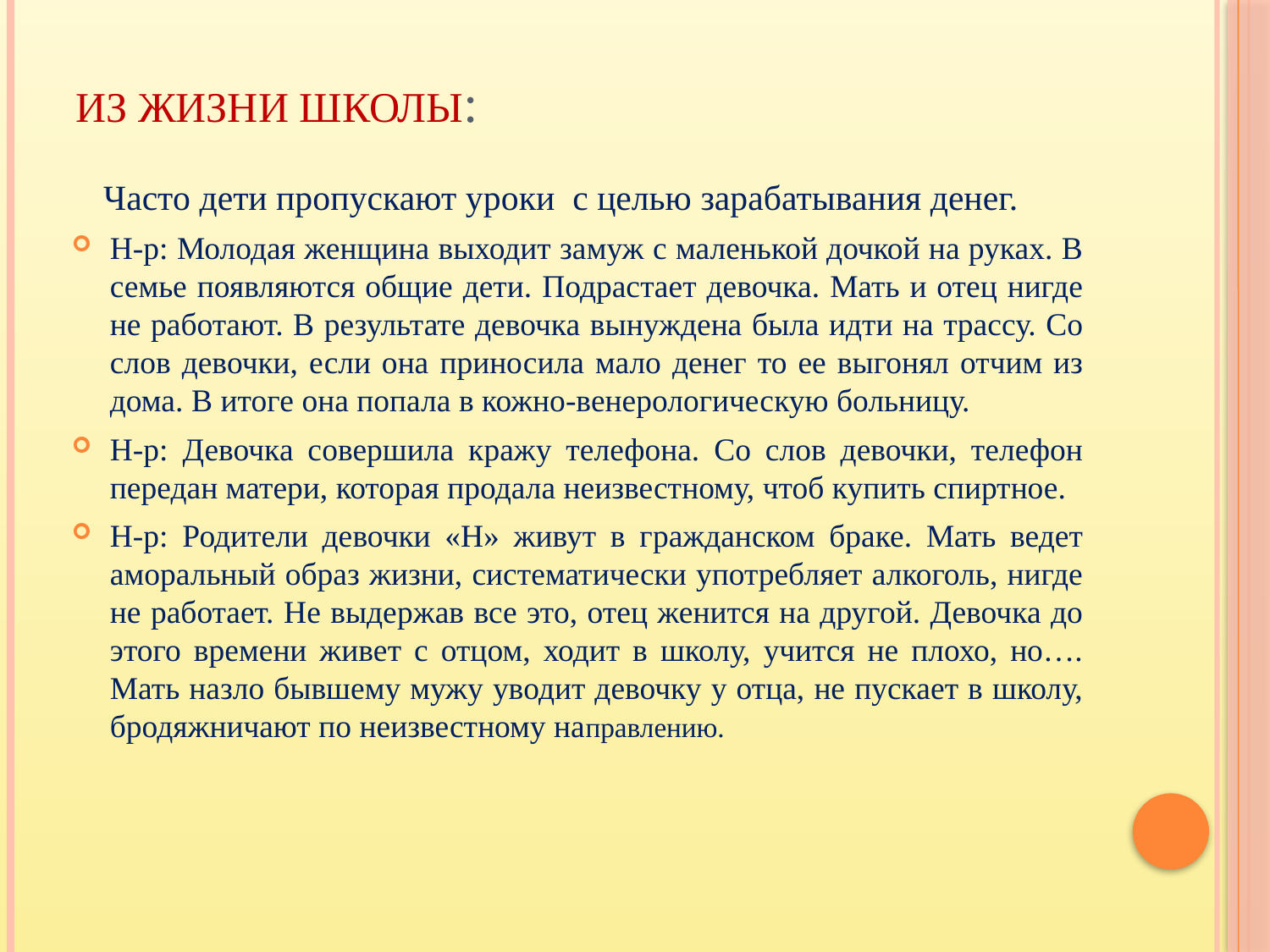

# Из жизни школы:
    Часто дети пропускают уроки  с целью зарабатывания денег.
Н-р: Молодая женщина выходит замуж с маленькой дочкой на руках. В семье появляются общие дети. Подрастает девочка. Мать и отец нигде не работают. В результате девочка вынуждена была идти на трассу. Со слов девочки, если она приносила мало денег то ее выгонял отчим из дома. В итоге она попала в кожно-венерологическую больницу.
Н-р: Девочка совершила кражу телефона. Со слов девочки, телефон передан матери, которая продала неизвестному, чтоб купить спиртное.
Н-р: Родители девочки «Н» живут в гражданском браке. Мать ведет аморальный образ жизни, систематически употребляет алкоголь, нигде не работает. Не выдержав все это, отец женится на другой. Девочка до этого времени живет с отцом, ходит в школу, учится не плохо, но…. Мать назло бывшему мужу уводит девочку у отца, не пускает в школу, бродяжничают по неизвестному направлению.